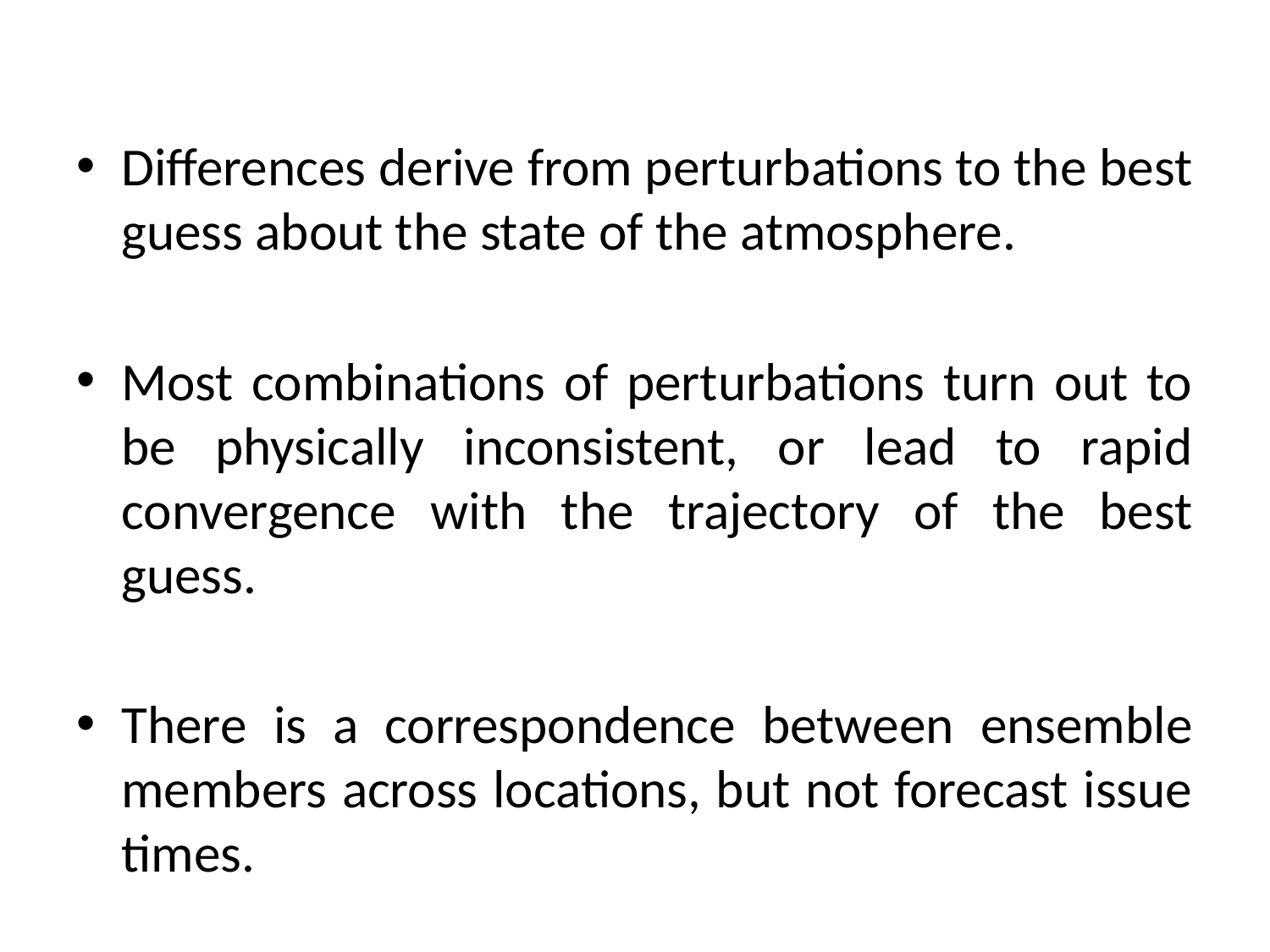

Differences derive from perturbations to the best guess about the state of the atmosphere.

Most combinations of perturbations turn out to be physically inconsistent, or lead to rapid convergence with the trajectory of the best guess.

There is a correspondence between ensemble members across locations, but not forecast issue times.